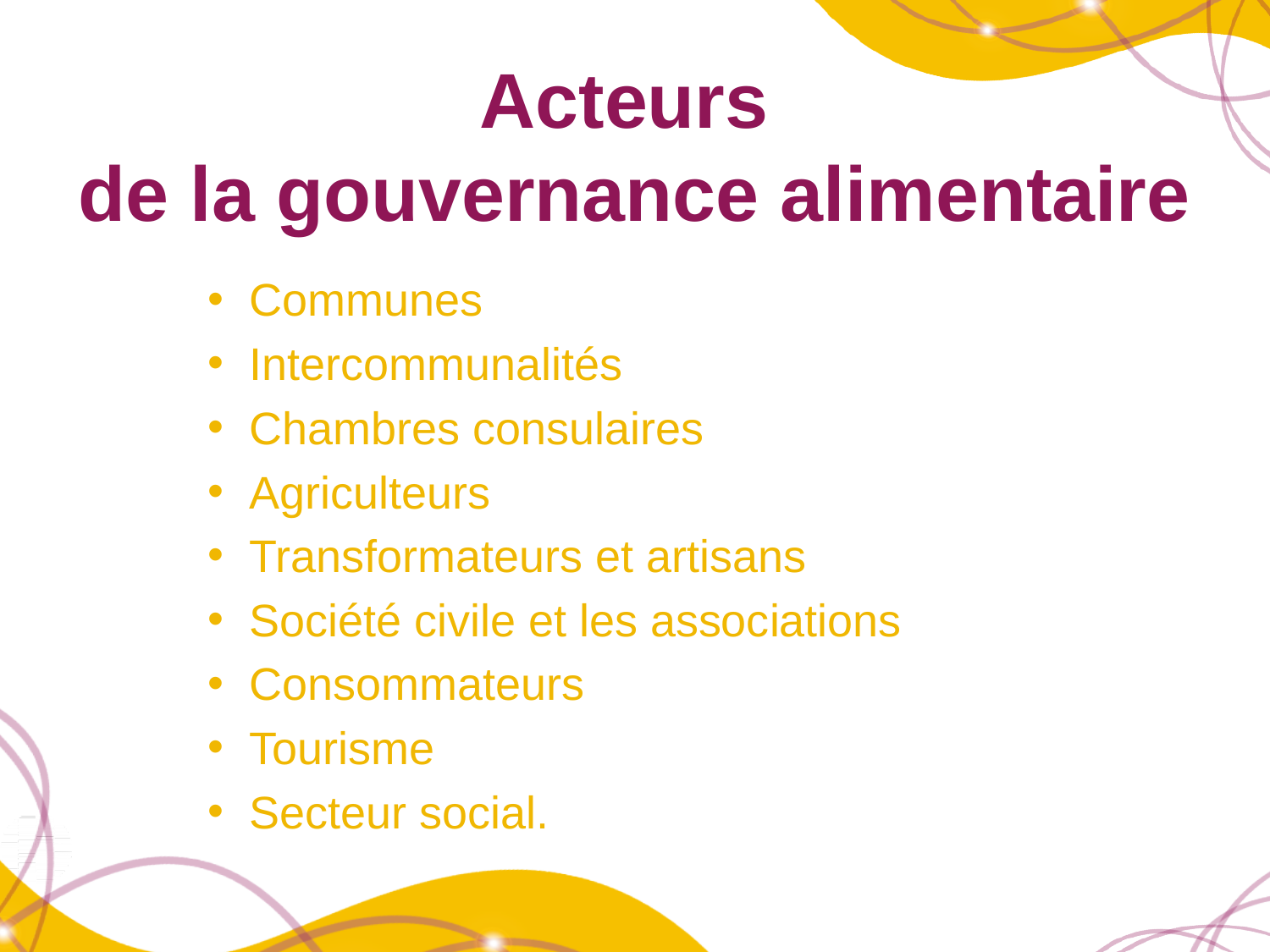

# Acteurs de la gouvernance alimentaire
Communes
Intercommunalités
Chambres consulaires
Agriculteurs
Transformateurs et artisans
Société civile et les associations
Consommateurs
Tourisme
Secteur social.